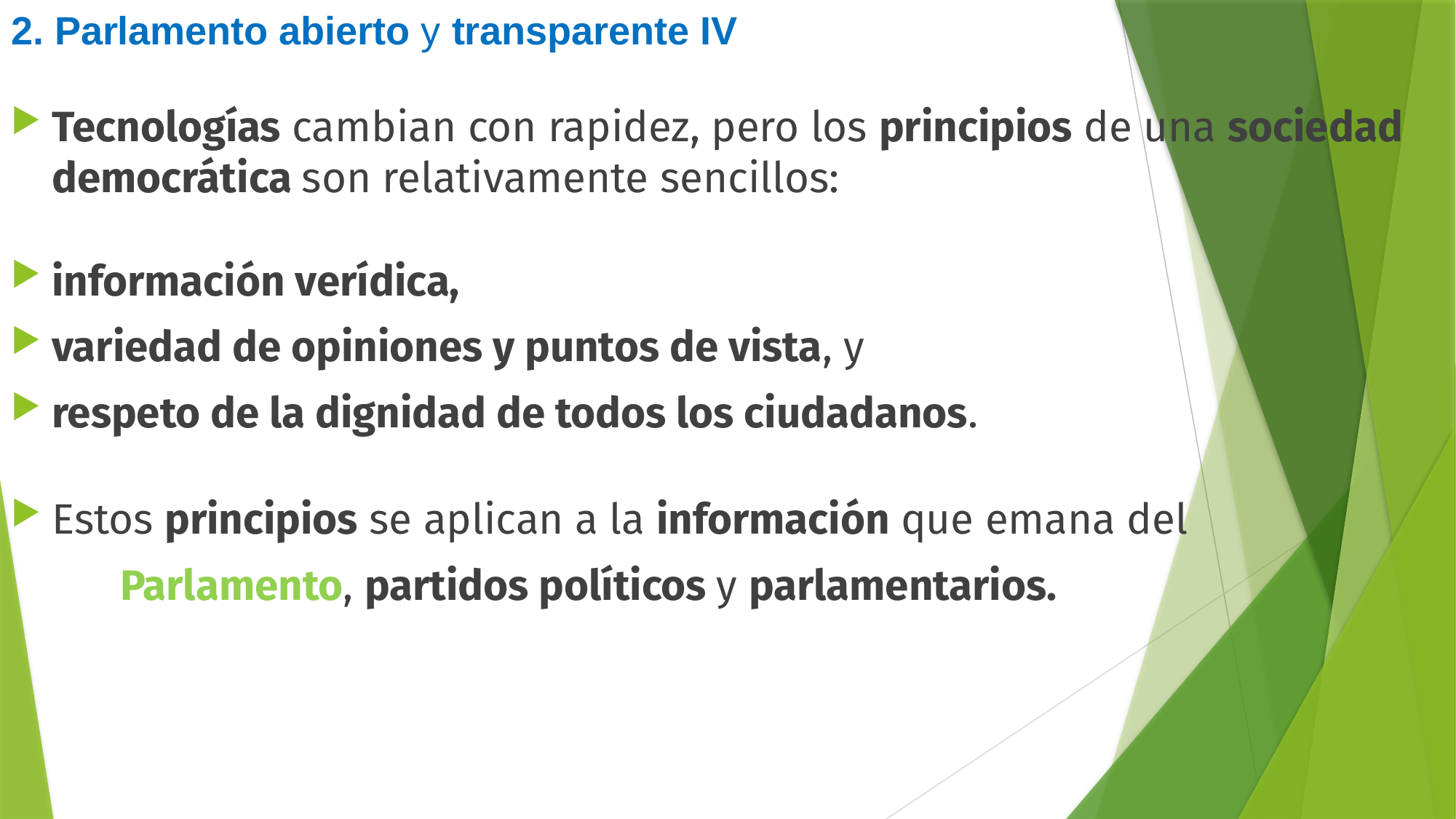

# 2. Parlamento abierto y transparente IV
Tecnologías cambian con rapidez, pero los principios de una sociedad democrática son relativamente sencillos:

información verídica,
variedad de opiniones y puntos de vista, y
respeto de la dignidad de todos los ciudadanos.

Estos principios se aplican a la información que emana del
	Parlamento, partidos políticos y parlamentarios.